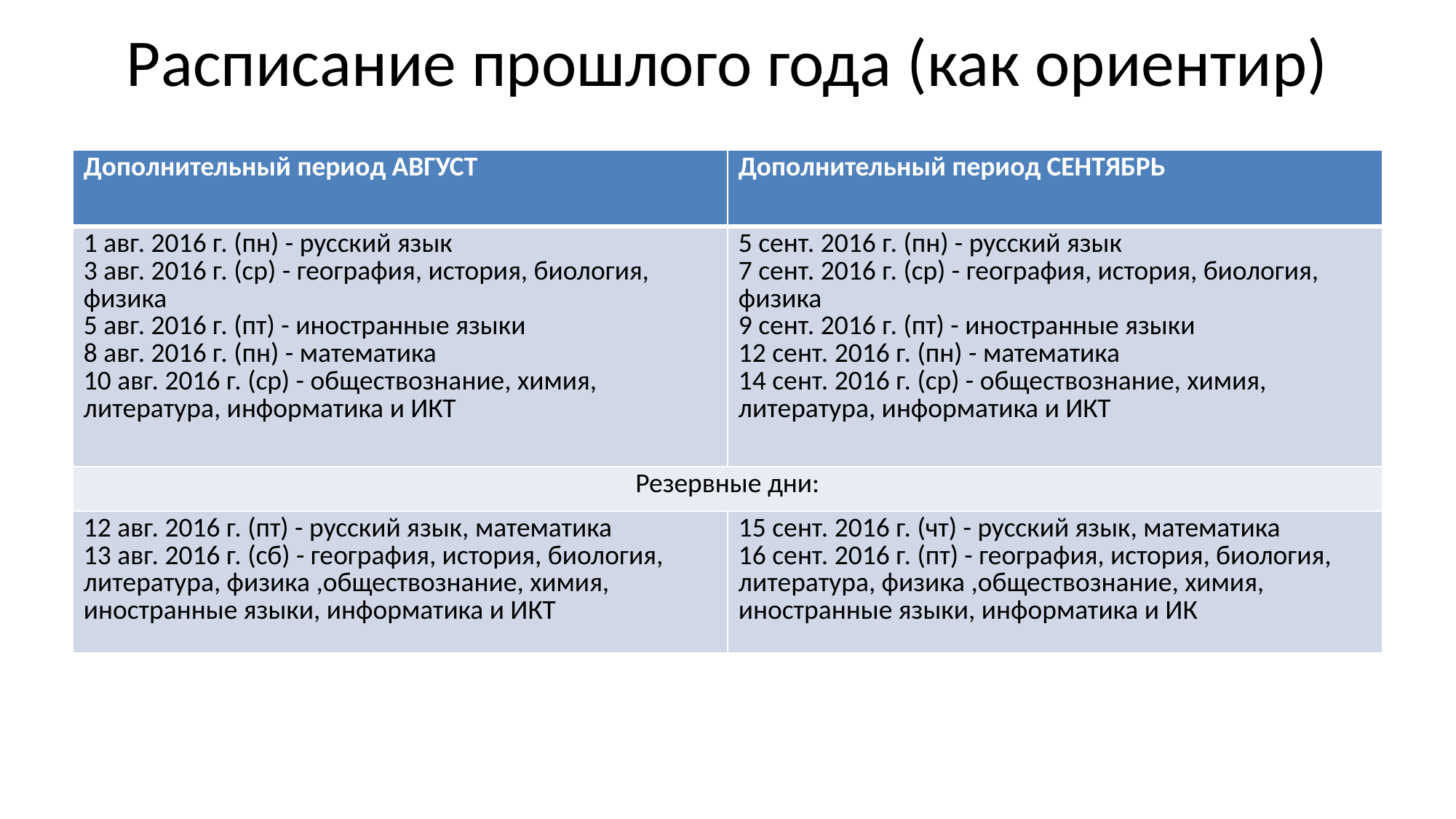

# Расписание прошлого года (как ориентир)
| Дополнительный период АВГУСТ | Дополнительный период СЕНТЯБРЬ |
| --- | --- |
| 1 авг. 2016 г. (пн) - русский язык 3 авг. 2016 г. (ср) - география, история, биология, физика 5 авг. 2016 г. (пт) - иностранные языки 8 авг. 2016 г. (пн) - математика 10 авг. 2016 г. (ср) - обществознание, химия, литература, информатика и ИКТ | 5 сент. 2016 г. (пн) - русский язык 7 сент. 2016 г. (ср) - география, история, биология, физика 9 сент. 2016 г. (пт) - иностранные языки 12 сент. 2016 г. (пн) - математика 14 сент. 2016 г. (ср) - обществознание, химия, литература, информатика и ИКТ |
| Резервные дни: |  |
| 12 авг. 2016 г. (пт) - русский язык, математика 13 авг. 2016 г. (сб) - география, история, биология, литература, физика ,обществознание, химия, иностранные языки, информатика и ИКТ | 15 сент. 2016 г. (чт) - русский язык, математика 16 сент. 2016 г. (пт) - география, история, биология, литература, физика ,обществознание, химия, иностранные языки, информатика и ИК |